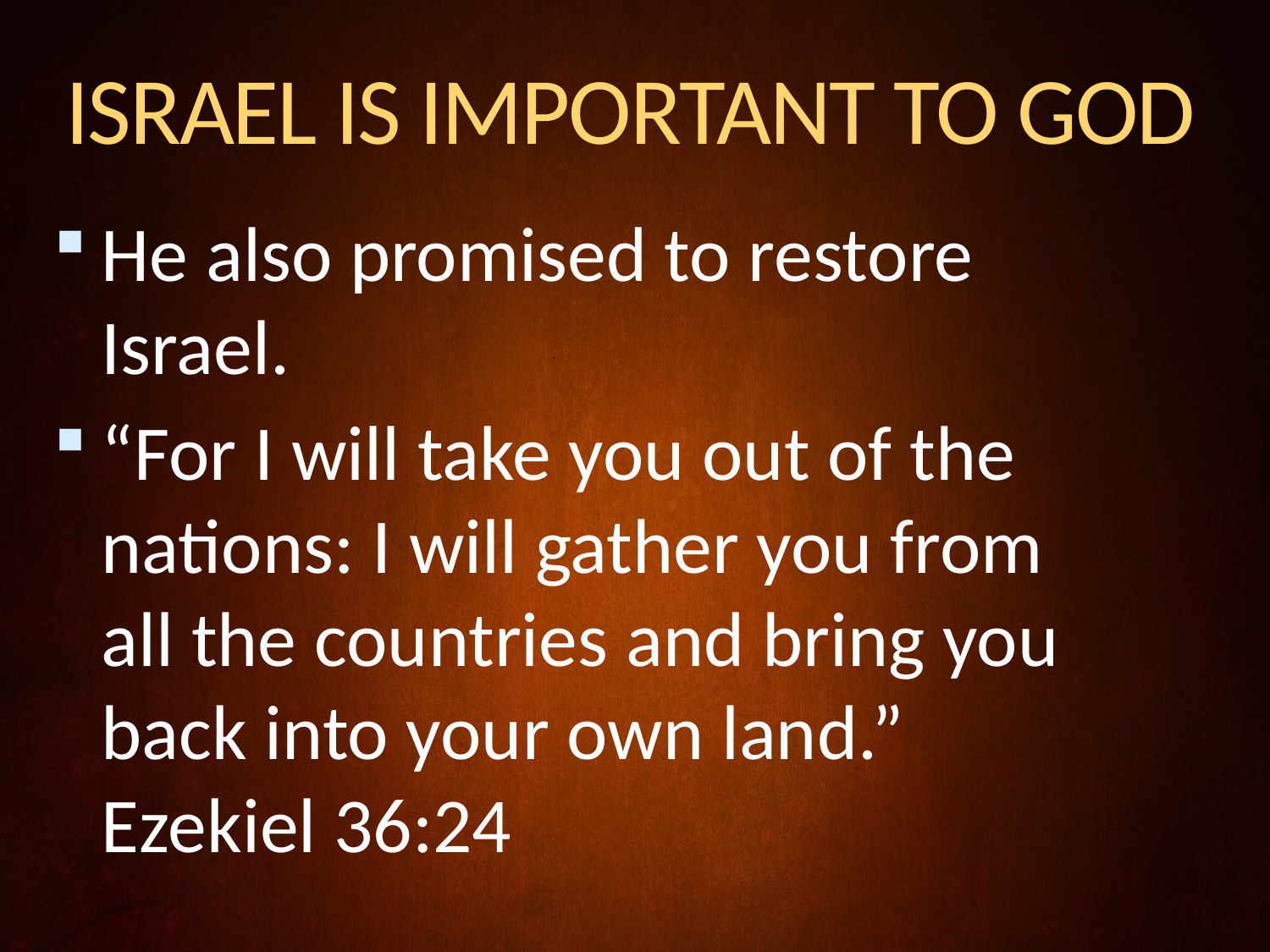

# ISRAEL IS IMPORTANT TO GOD
He also promised to restore Israel.
“For I will take you out of the nations: I will gather you from all the countries and bring you back into your own land.”  Ezekiel 36:24